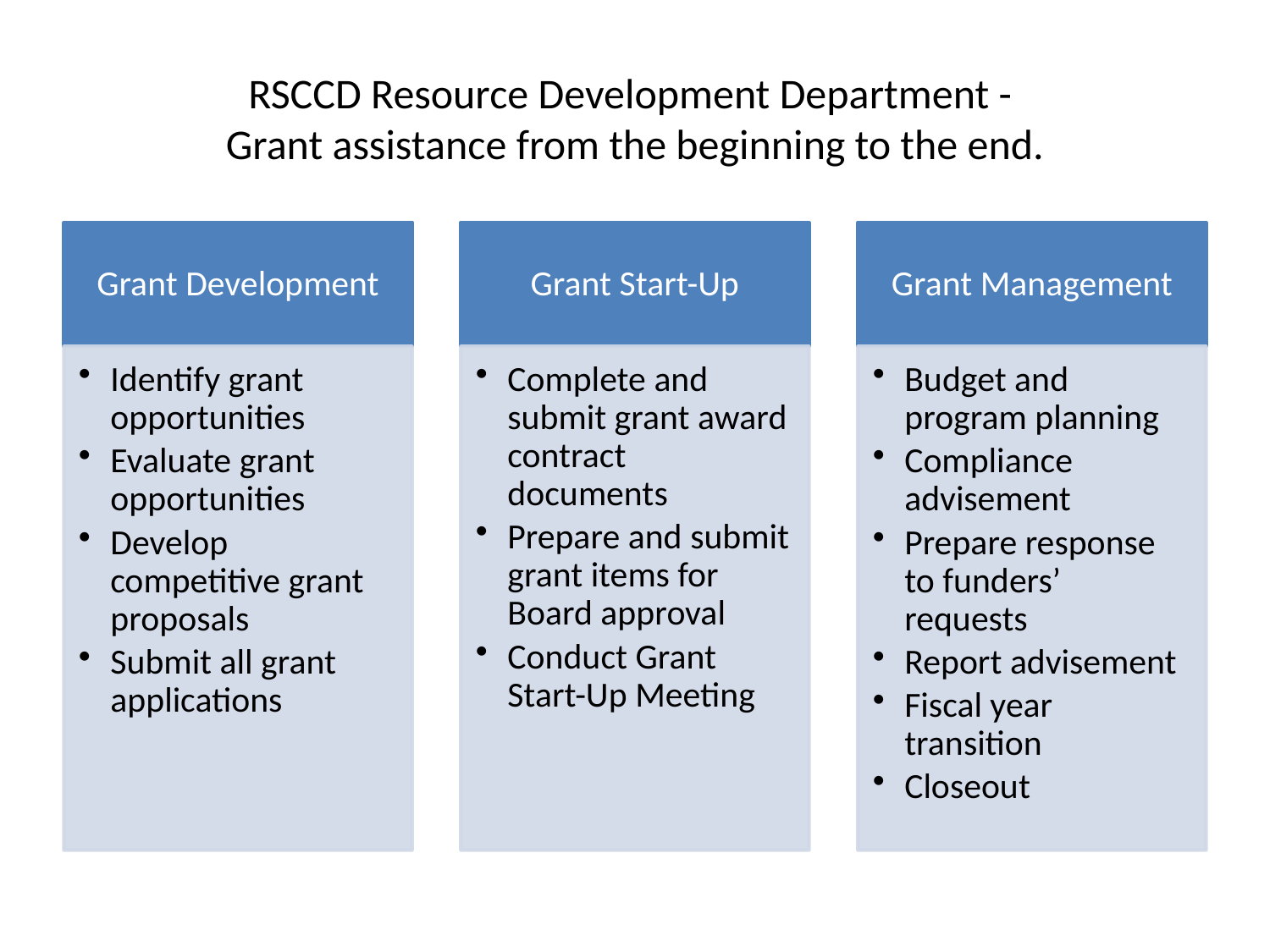

# RSCCD Resource Development Department - Grant assistance from the beginning to the end.
Grant Development
Identify grant opportunities
Evaluate grant opportunities
Develop competitive grant proposals
Submit all grant applications
Grant Start-Up
Complete and submit grant award contract documents
Prepare and submit grant items for Board approval
Conduct Grant Start-Up Meeting
Grant Management
Budget and program planning
Compliance advisement
Prepare response to funders’ requests
Report advisement
Fiscal year transition
Closeout